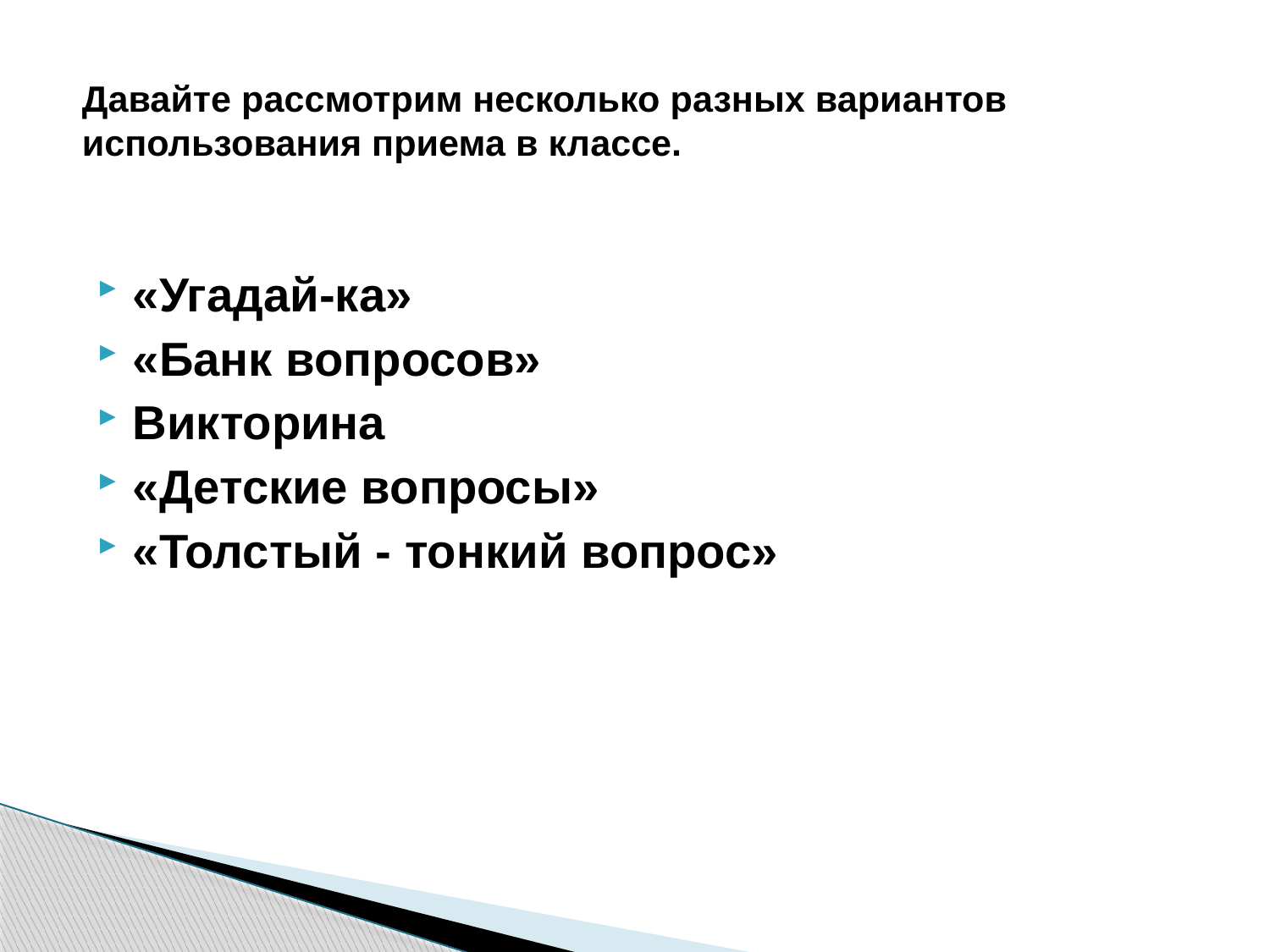

# Давайте рассмотрим несколько разных вариантов использования приема в классе.
«Угадай-ка»
«Банк вопросов»
Викторина
«Детские вопросы»
«Толстый - тонкий вопрос»